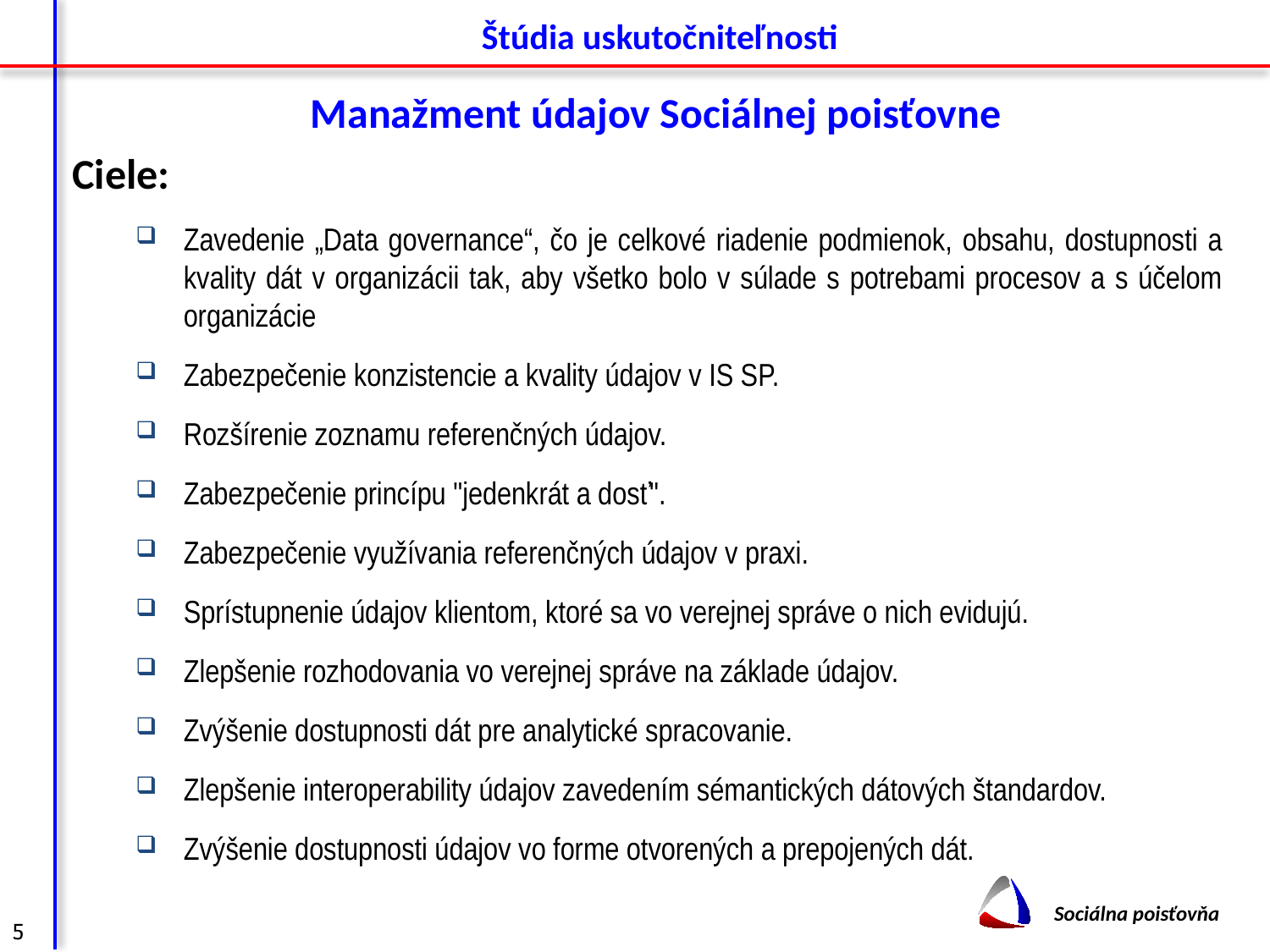

Štúdia uskutočniteľnosti
Manažment údajov Sociálnej poisťovne
Ciele:
Zavedenie „Data governance“, čo je celkové riadenie podmienok, obsahu, dostupnosti a kvality dát v organizácii tak, aby všetko bolo v súlade s potrebami procesov a s účelom organizácie
Zabezpečenie konzistencie a kvality údajov v IS SP.
Rozšírenie zoznamu referenčných údajov.
Zabezpečenie princípu "jedenkrát a dosť".
Zabezpečenie využívania referenčných údajov v praxi.
Sprístupnenie údajov klientom, ktoré sa vo verejnej správe o nich evidujú.
Zlepšenie rozhodovania vo verejnej správe na základe údajov.
Zvýšenie dostupnosti dát pre analytické spracovanie.
Zlepšenie interoperability údajov zavedením sémantických dátových štandardov.
Zvýšenie dostupnosti údajov vo forme otvorených a prepojených dát.